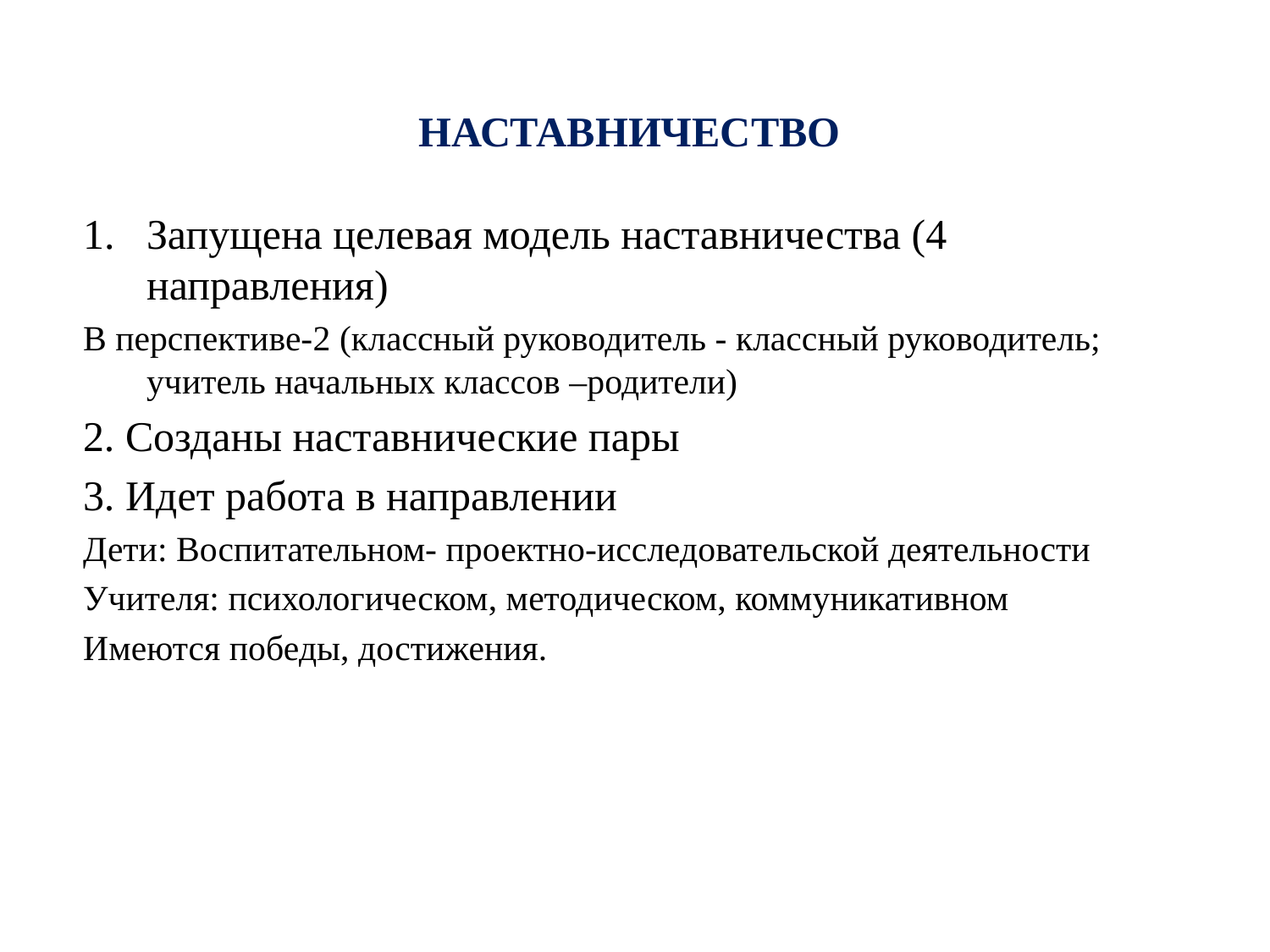

# НАСТАВНИЧЕСТВО
Запущена целевая модель наставничества (4 направления)
В перспективе-2 (классный руководитель - классный руководитель; учитель начальных классов –родители)
2. Созданы наставнические пары
3. Идет работа в направлении
Дети: Воспитательном- проектно-исследовательской деятельности
Учителя: психологическом, методическом, коммуникативном
Имеются победы, достижения.